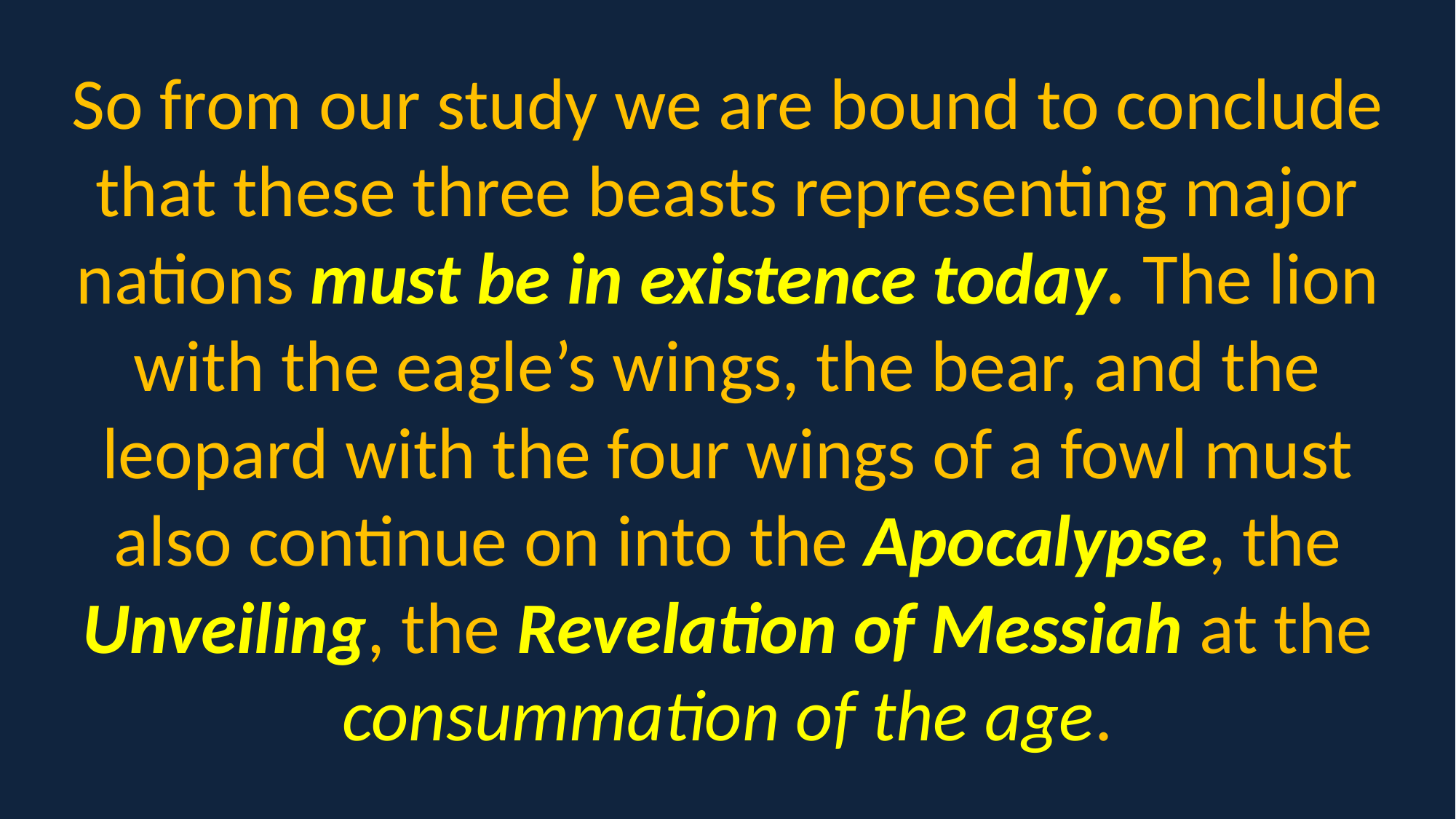

So from our study we are bound to conclude that these three beasts representing major nations must be in existence today. The lion with the eagle’s wings, the bear, and the leopard with the four wings of a fowl must also continue on into the Apocalypse, the Unveiling, the Revelation of Messiah at the consummation of the age.